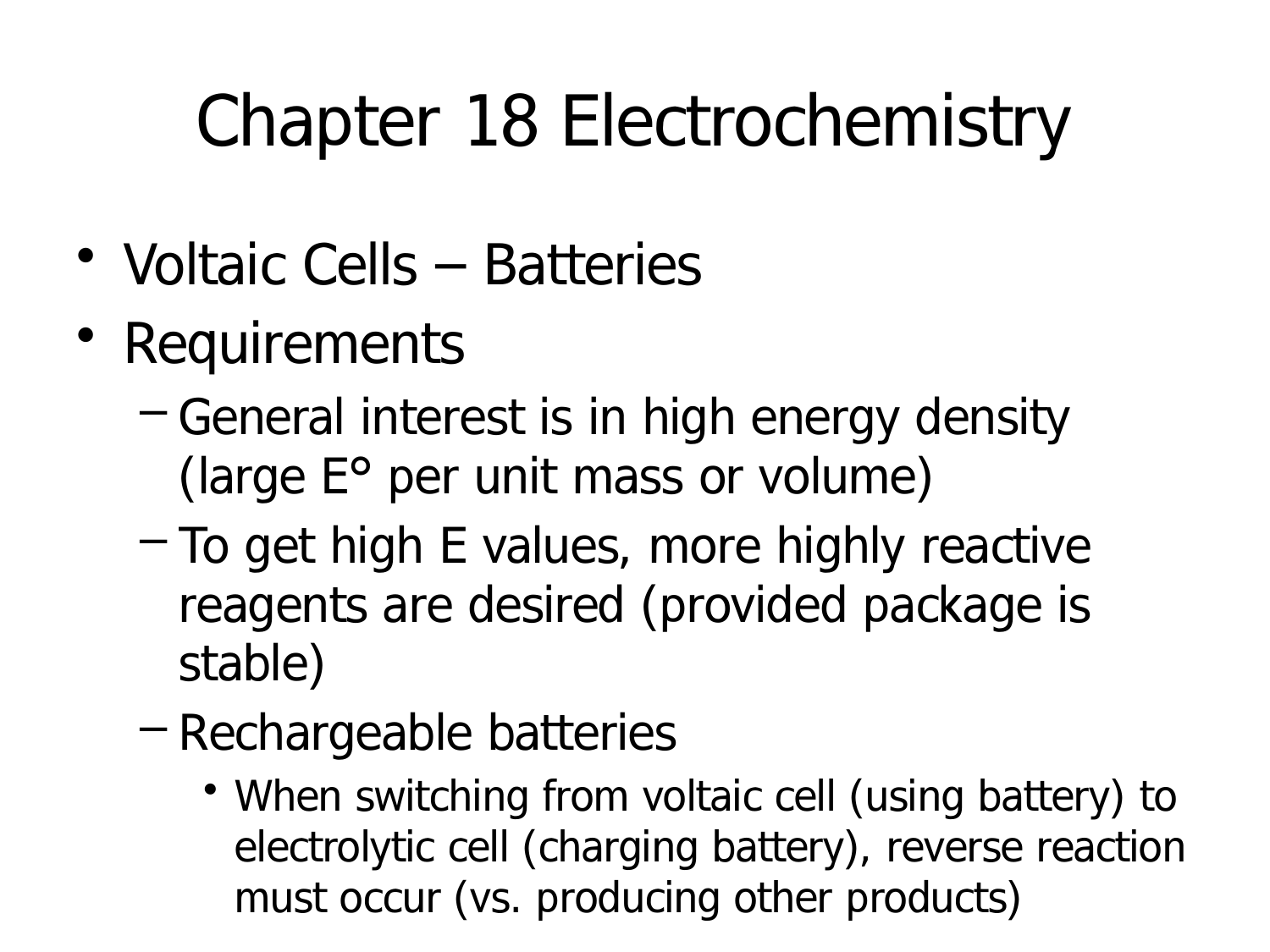

Chapter 18 Electrochemistry
Voltaic Cells – Batteries
Requirements
General interest is in high energy density (large E° per unit mass or volume)
To get high E values, more highly reactive reagents are desired (provided package is stable)
Rechargeable batteries
When switching from voltaic cell (using battery) to electrolytic cell (charging battery), reverse reaction must occur (vs. producing other products)